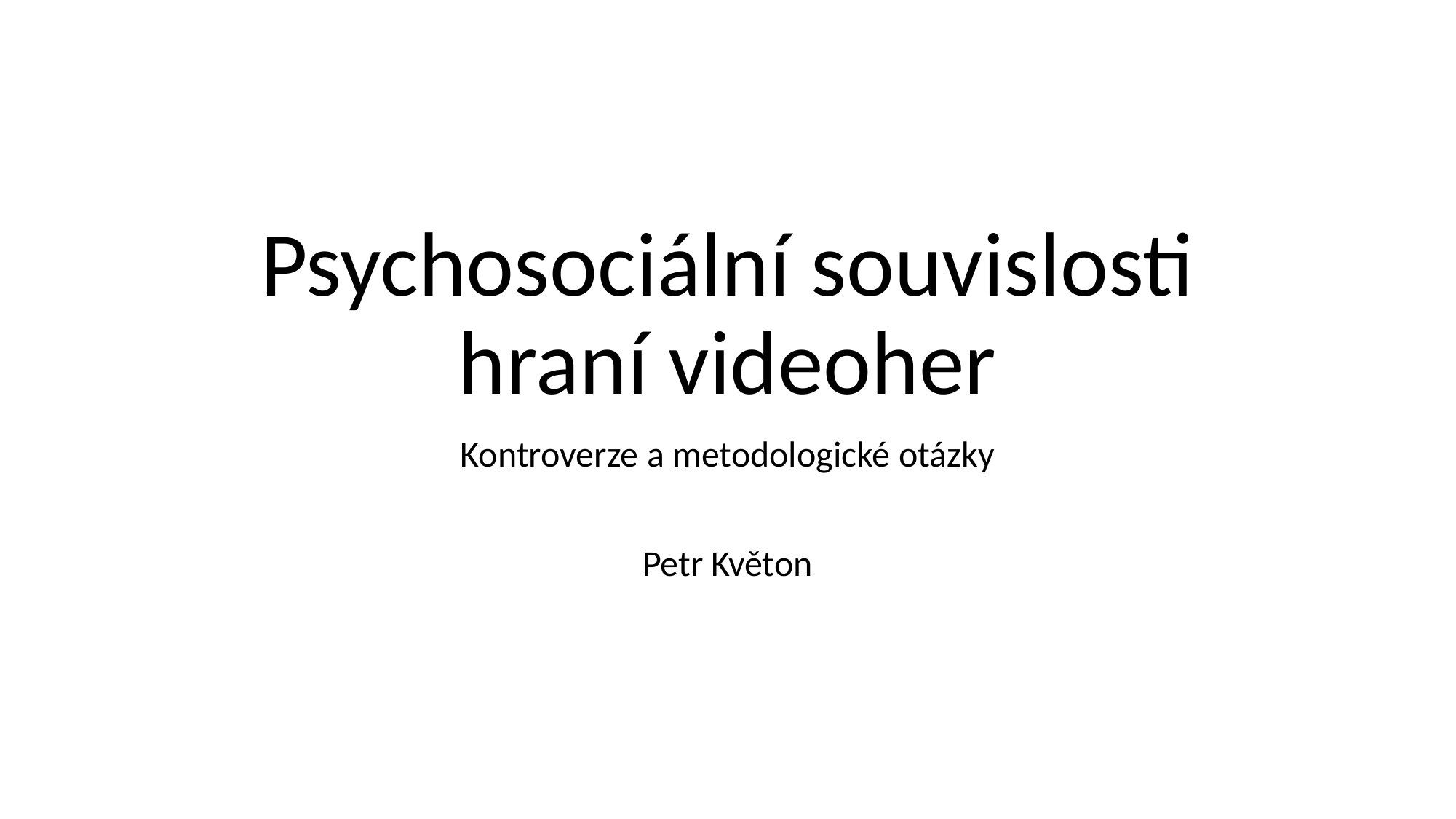

# Psychosociální souvislosti hraní videoher
Kontroverze a metodologické otázky

Petr Květon